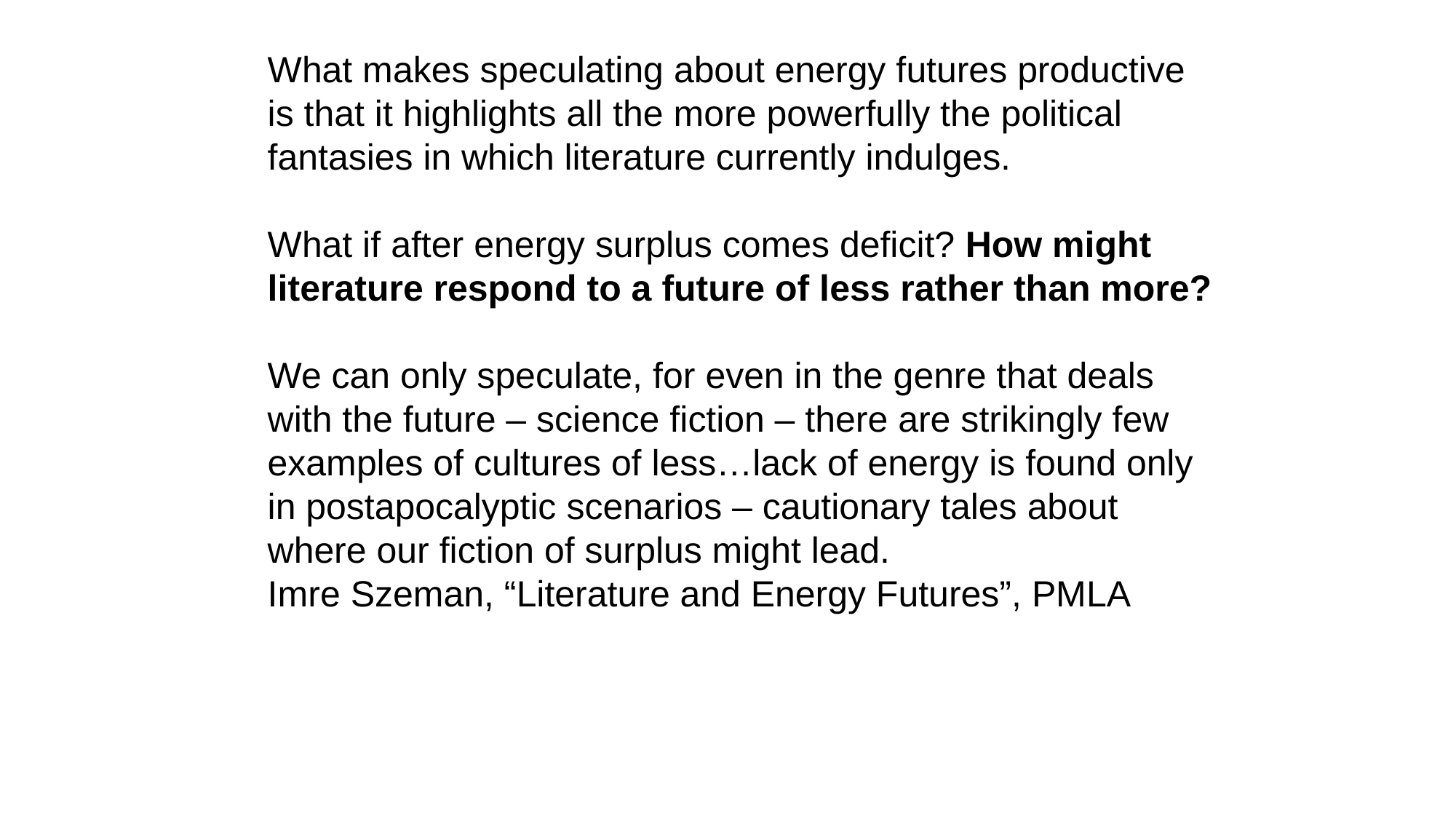

What makes speculating about energy futures productive is that it highlights all the more powerfully the political fantasies in which literature currently indulges.

What if after energy surplus comes deficit? How might literature respond to a future of less rather than more?

We can only speculate, for even in the genre that deals with the future – science fiction – there are strikingly few examples of cultures of less…lack of energy is found only in postapocalyptic scenarios – cautionary tales about where our fiction of surplus might lead.
Imre Szeman, “Literature and Energy Futures”, PMLA